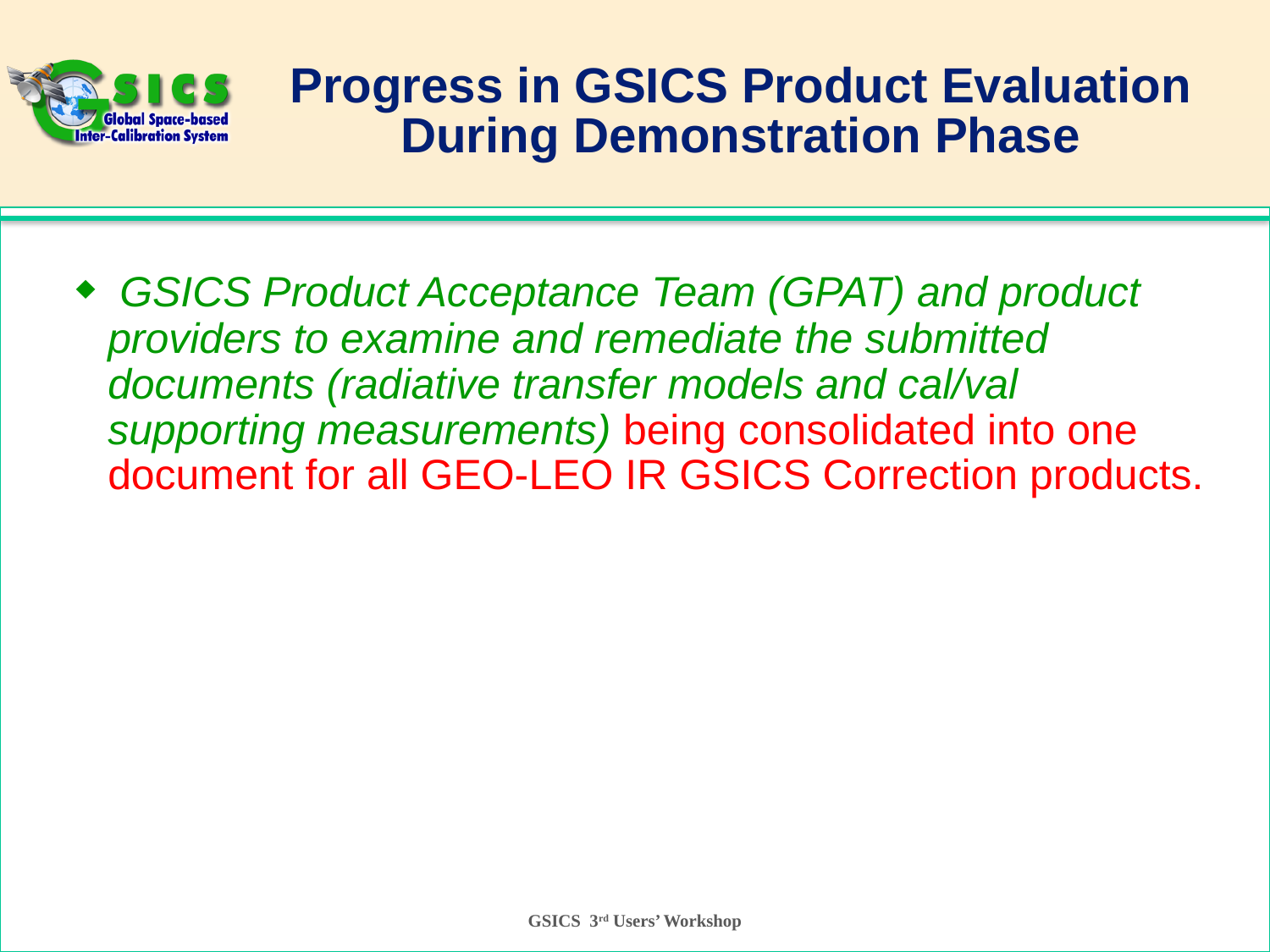

# Progress in GSICS Product Evaluation During Demonstration Phase
 GSICS Product Acceptance Team (GPAT) and product providers to examine and remediate the submitted documents (radiative transfer models and cal/val supporting measurements) being consolidated into one document for all GEO-LEO IR GSICS Correction products.